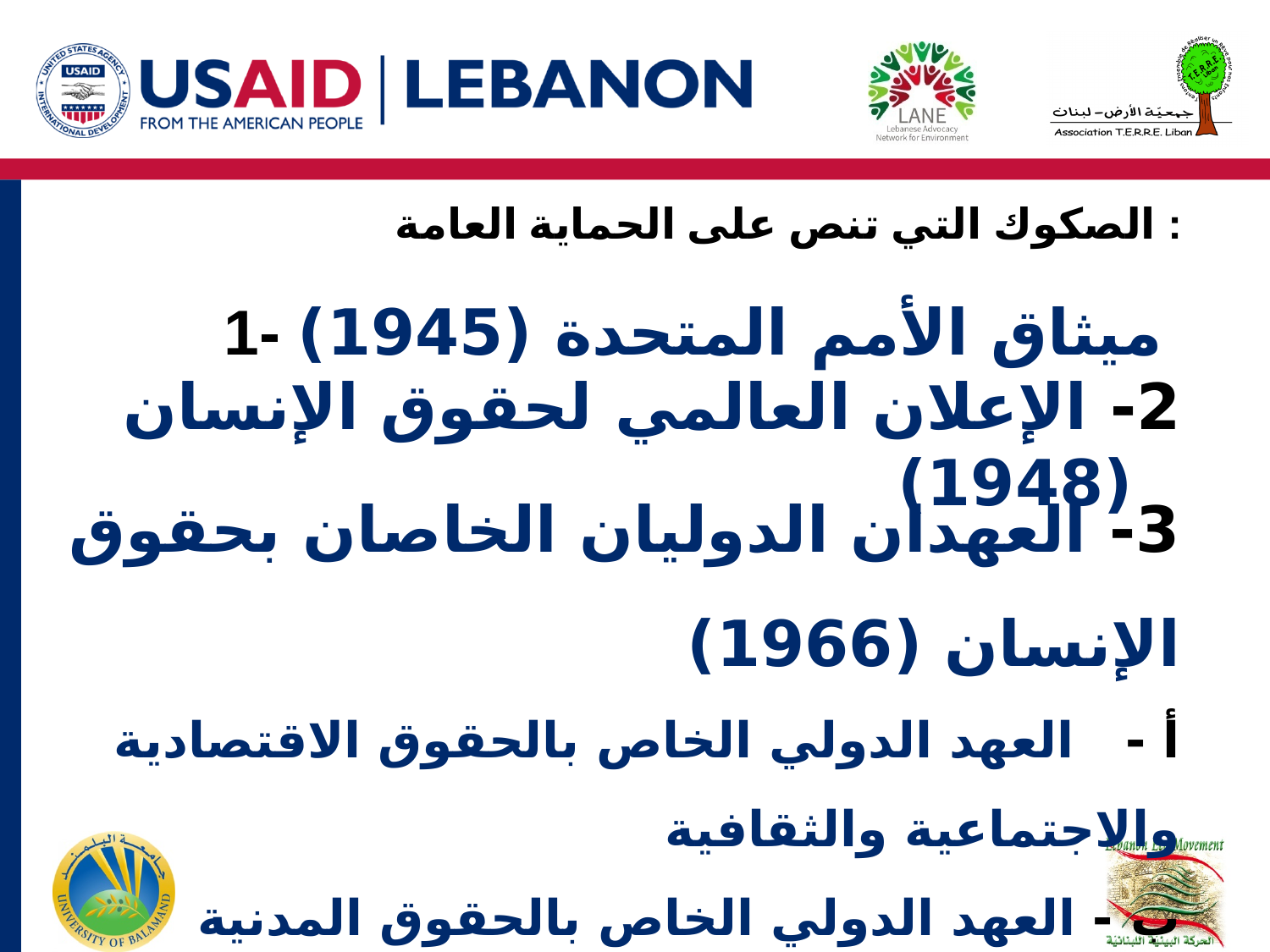

# الصكوك التي تنص على الحماية العامة :
1- ميثاق الأمم المتحدة (1945)

2- الإعلان العالمي لحقوق الإنسان (1948)

3- العهدان الدوليان الخاصان بحقوق الإنسان (1966)
	أ -   العهد الدولي الخاص بالحقوق الاقتصادية والاجتماعية والثقافية
	ب - العهد الدولي الخاص بالحقوق المدنية والسياسية
	ج - البروتوكول الإختياري الملحق بالعهد الدولي الخاص بالحقوق المدنية والسياسية